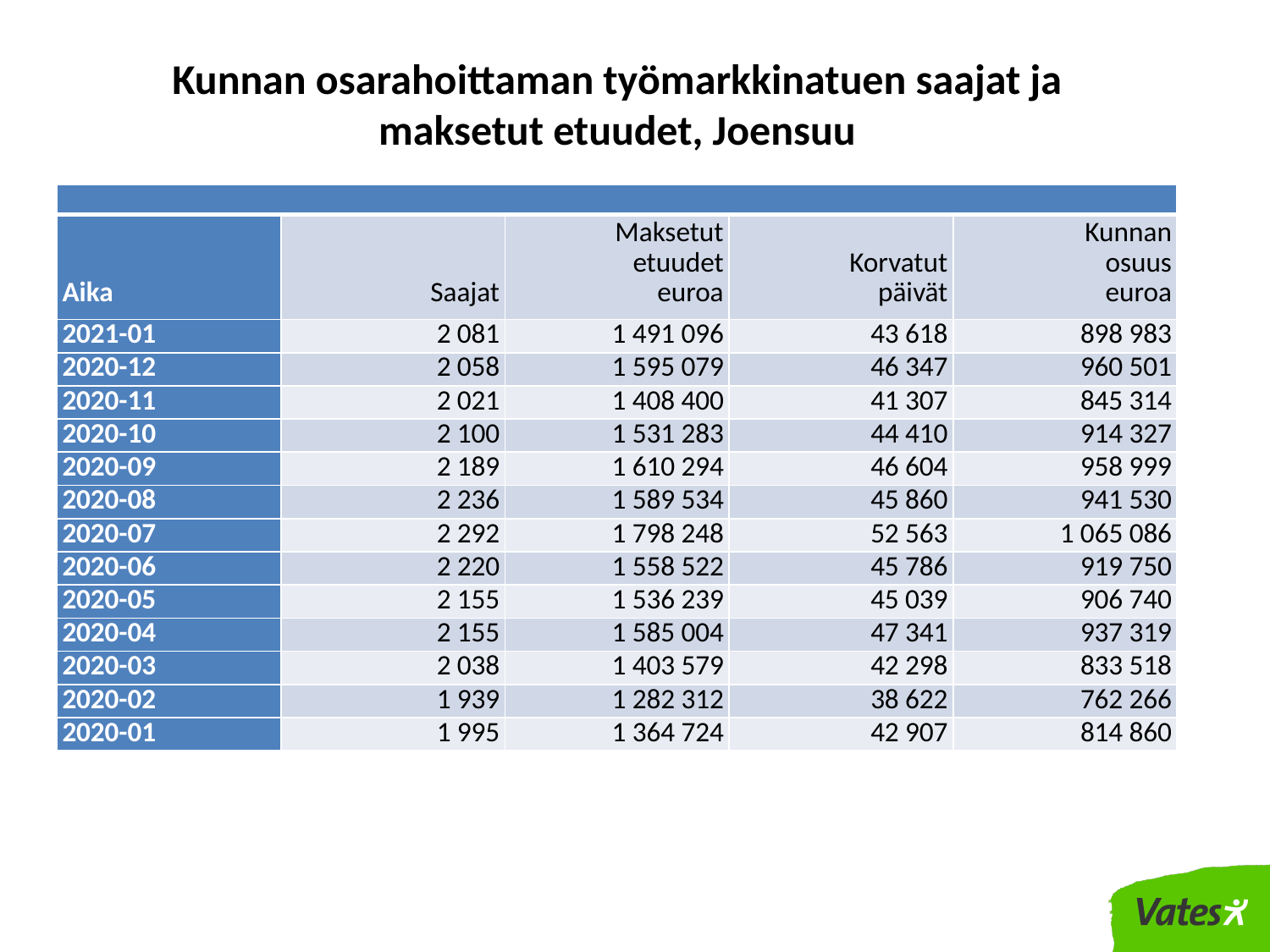

# Kunnan osarahoittaman työmarkkinatuen saajat ja maksetut etuudet, Joensuu
|  |  |  |  |  |
| --- | --- | --- | --- | --- |
| Aika | Saajat | Maksetut etuudet euroa | Korvatut päivät | Kunnan osuus euroa |
| 2021-01 | 2 081 | 1 491 096 | 43 618 | 898 983 |
| 2020-12 | 2 058 | 1 595 079 | 46 347 | 960 501 |
| 2020-11 | 2 021 | 1 408 400 | 41 307 | 845 314 |
| 2020-10 | 2 100 | 1 531 283 | 44 410 | 914 327 |
| 2020-09 | 2 189 | 1 610 294 | 46 604 | 958 999 |
| 2020-08 | 2 236 | 1 589 534 | 45 860 | 941 530 |
| 2020-07 | 2 292 | 1 798 248 | 52 563 | 1 065 086 |
| 2020-06 | 2 220 | 1 558 522 | 45 786 | 919 750 |
| 2020-05 | 2 155 | 1 536 239 | 45 039 | 906 740 |
| 2020-04 | 2 155 | 1 585 004 | 47 341 | 937 319 |
| 2020-03 | 2 038 | 1 403 579 | 42 298 | 833 518 |
| 2020-02 | 1 939 | 1 282 312 | 38 622 | 762 266 |
| 2020-01 | 1 995 | 1 364 724 | 42 907 | 814 860 |